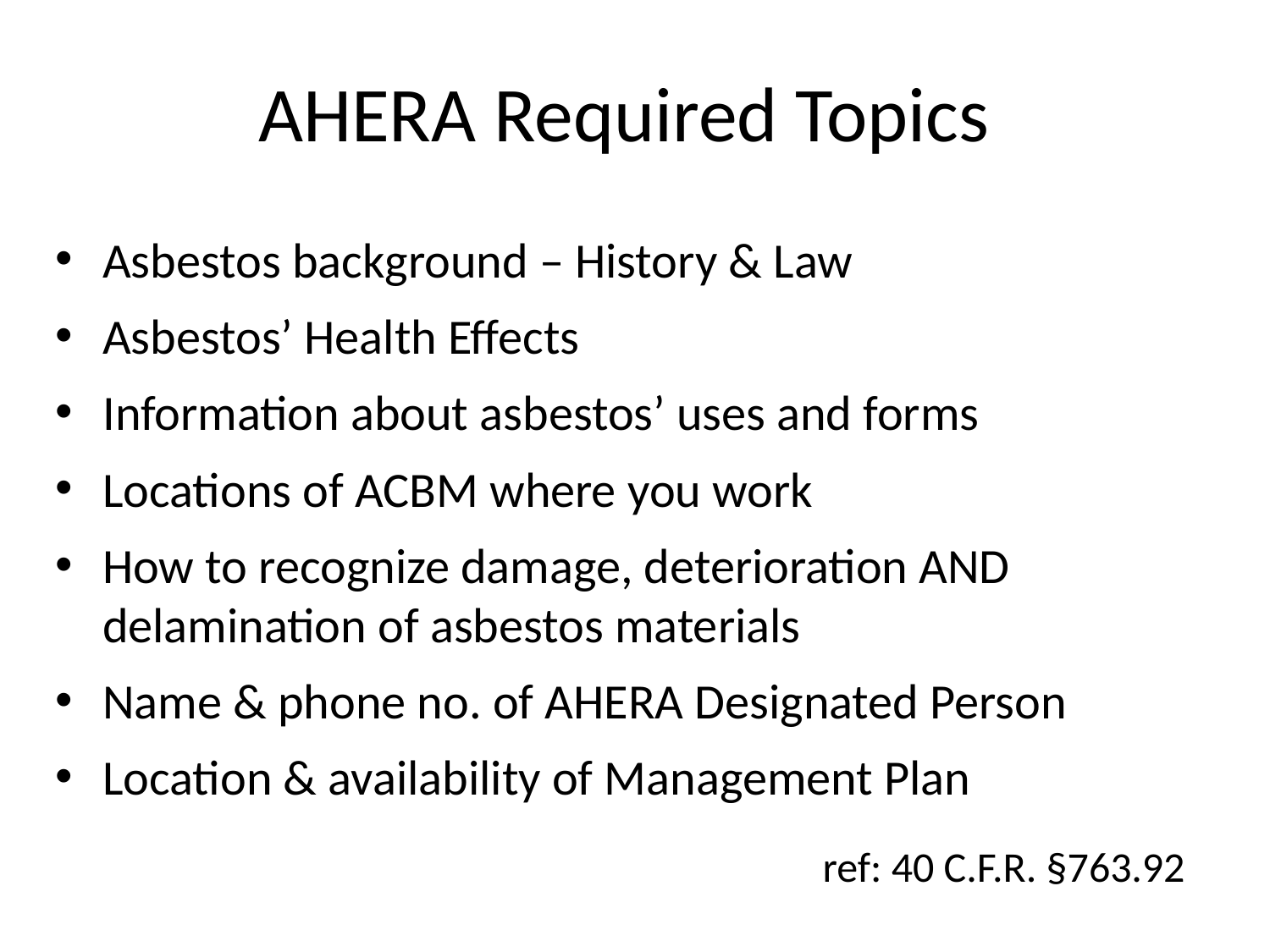

# AHERA Required Topics
Asbestos background – History & Law
Asbestos’ Health Effects
Information about asbestos’ uses and forms
Locations of ACBM where you work
How to recognize damage, deterioration AND delamination of asbestos materials
Name & phone no. of AHERA Designated Person
Location & availability of Management Plan

ref: 40 C.F.R. §763.92